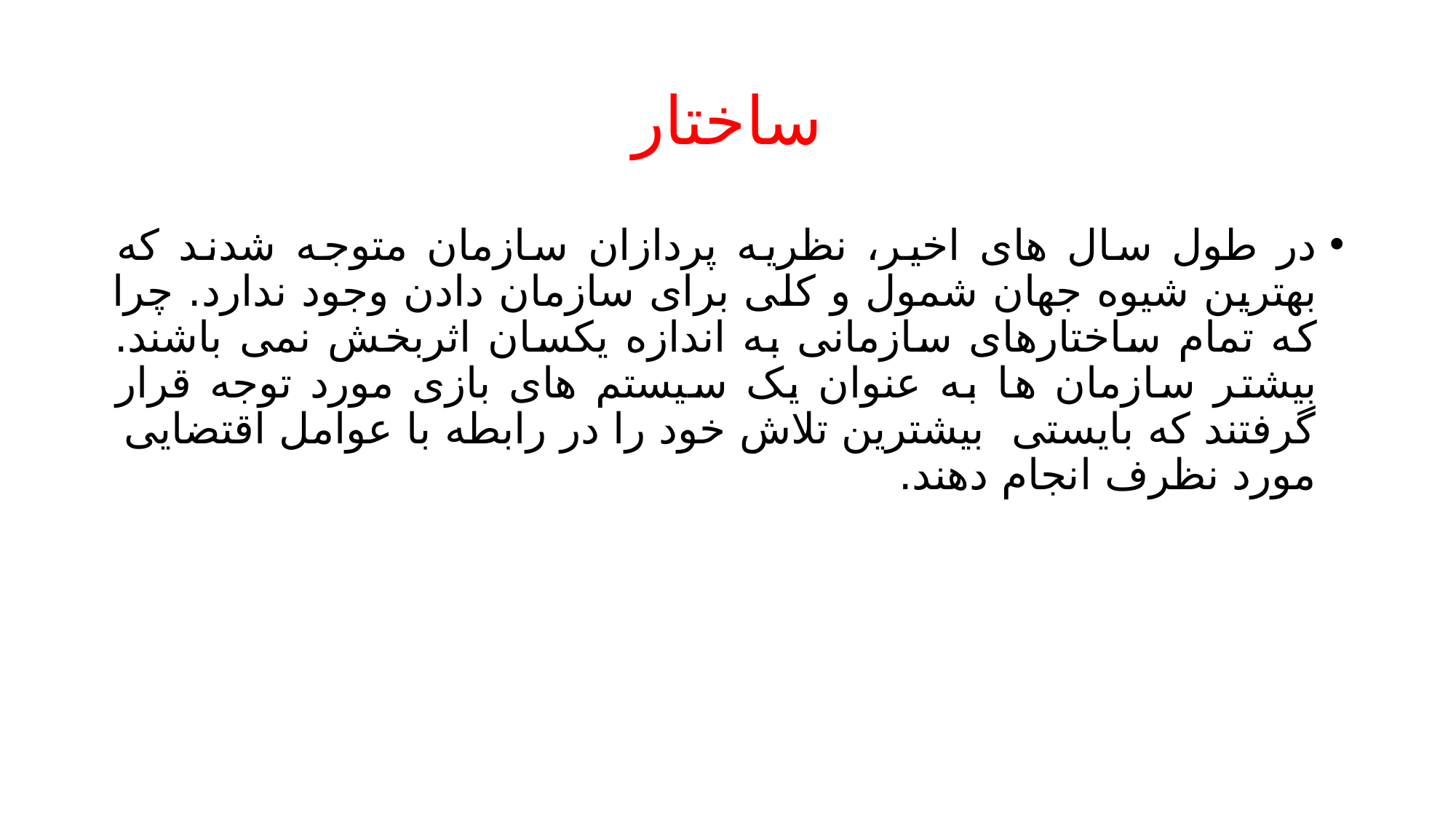

# ساختار
در طول سال های اخیر، نظریه پردازان سازمان متوجه شدند که بهترین شیوه جهان شمول و کلی برای سازمان دادن وجود ندارد. چرا که تمام ساختارهای سازمانی به اندازه یکسان اثربخش نمی باشند. بیشتر سازمان ها به عنوان یک سیستم های بازی مورد توجه قرار گرفتند که بایستی  بیشترین تلاش خود را در رابطه با عوامل اقتضایی  مورد نظرف انجام دهند.